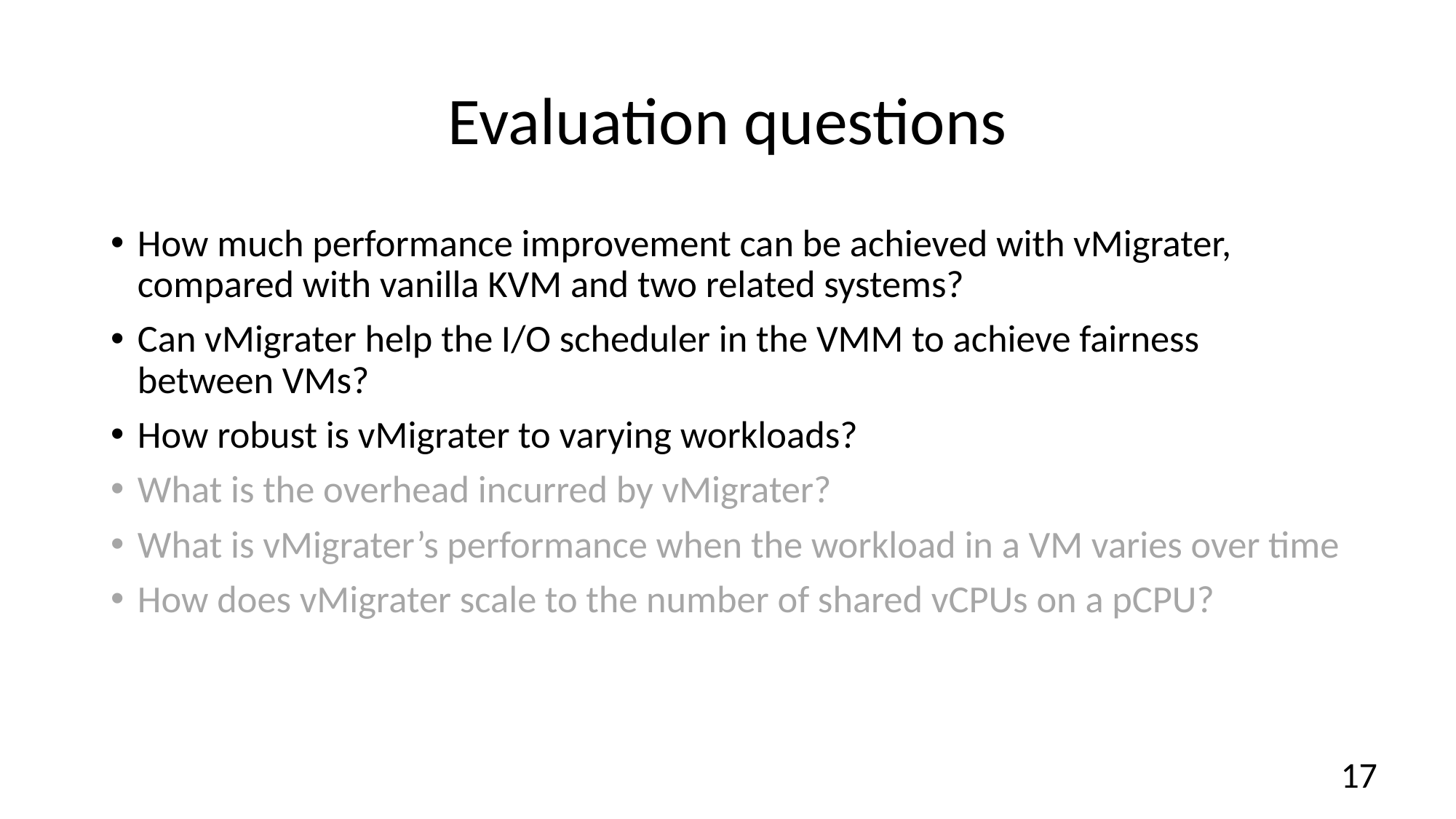

# Evaluation questions
How much performance improvement can be achieved with vMigrater, compared with vanilla KVM and two related systems?
Can vMigrater help the I/O scheduler in the VMM to achieve fairness between VMs?
How robust is vMigrater to varying workloads?
What is the overhead incurred by vMigrater?
What is vMigrater’s performance when the workload in a VM varies over time
How does vMigrater scale to the number of shared vCPUs on a pCPU?
17